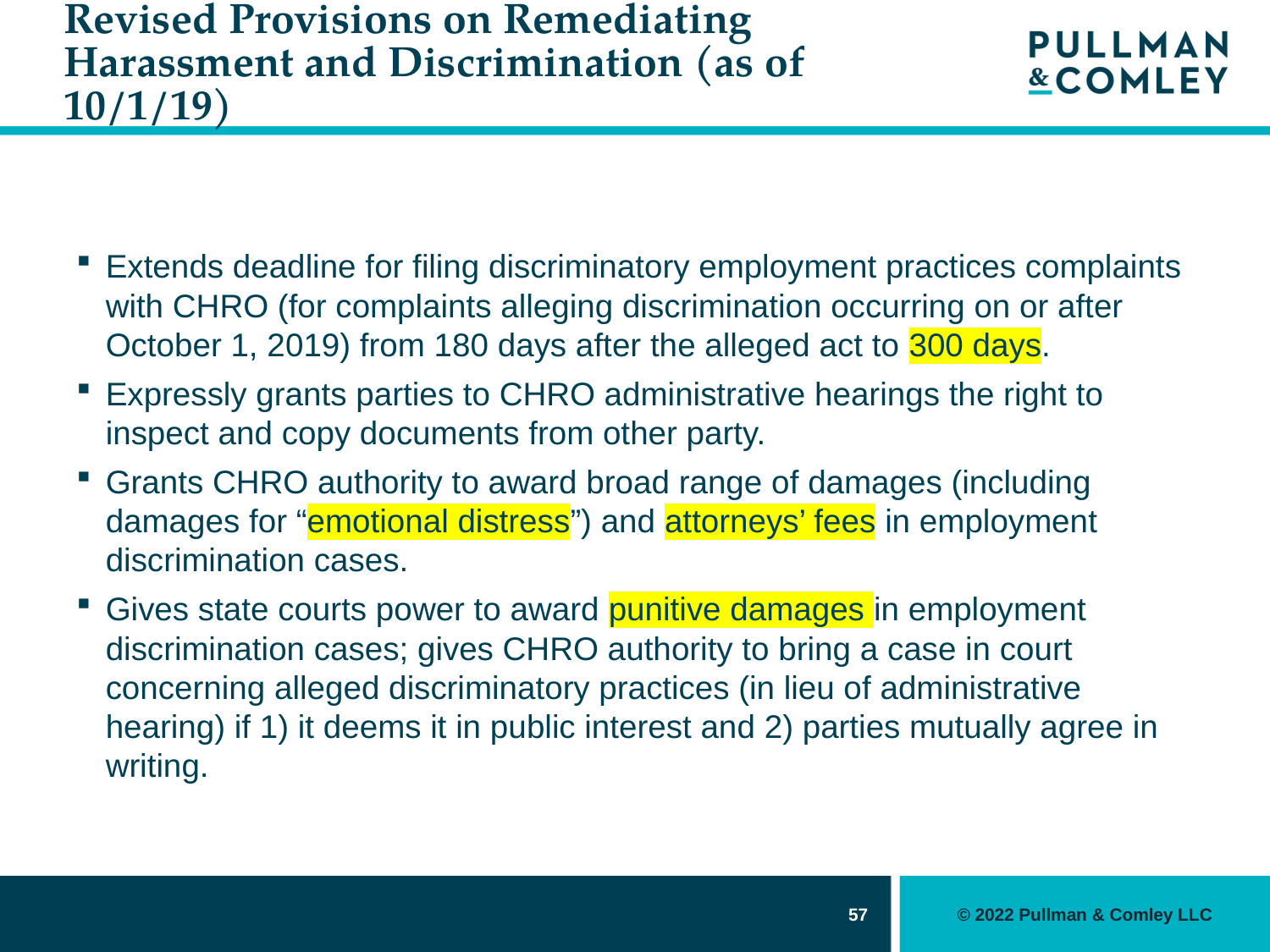

# Revised Provisions on Remediating Harassment and Discrimination (as of 10/1/19)

Extends deadline for filing discriminatory employment practices complaints with CHRO (for complaints alleging discrimination occurring on or after October 1, 2019) from 180 days after the alleged act to 300 days.
Expressly grants parties to CHRO administrative hearings the right to inspect and copy documents from other party.
Grants CHRO authority to award broad range of damages (including damages for “emotional distress”) and attorneys’ fees in employment discrimination cases.
Gives state courts power to award punitive damages in employment discrimination cases; gives CHRO authority to bring a case in court concerning alleged discriminatory practices (in lieu of administrative hearing) if 1) it deems it in public interest and 2) parties mutually agree in writing.

57
© 2022 Pullman & Comley LLC